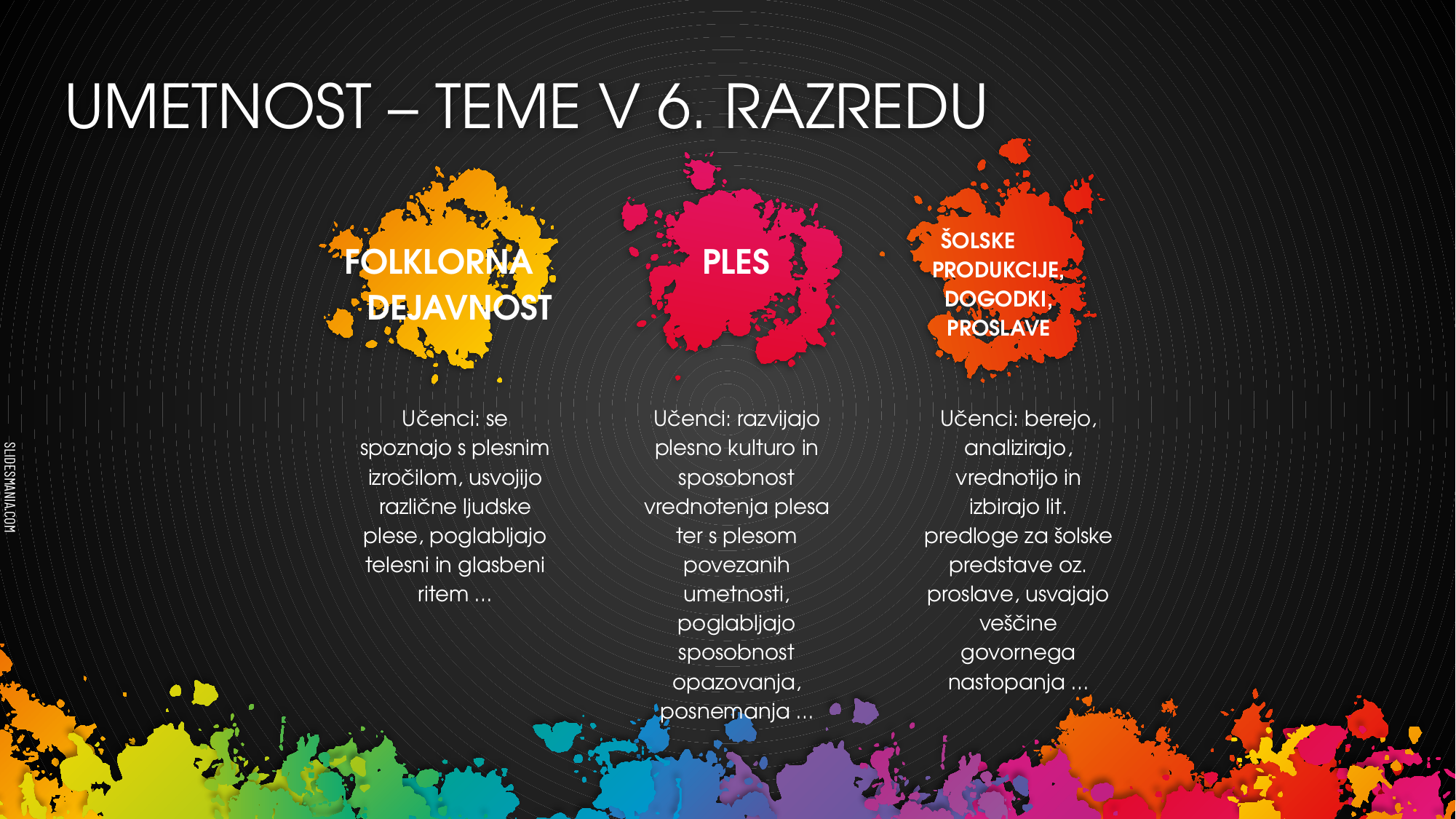

# UMETNOST – TEME V 6. RAZREDU

ŠOLSKE PRODUKCIJE, DOGODKI, PROSLAVE
FOLKLORNA DEJAVNOST
PLES
Učenci: se spoznajo s plesnim izročilom, usvojijo različne ljudske plese, poglabljajo telesni in glasbeni ritem …

Učenci: razvijajo plesno kulturo in sposobnost vrednotenja plesa ter s plesom povezanih umetnosti, poglabljajo sposobnost opazovanja, posnemanja …
Učenci: berejo, analizirajo, vrednotijo in izbirajo lit. predloge za šolske predstave oz. proslave, usvajajo veščine govornega nastopanja …